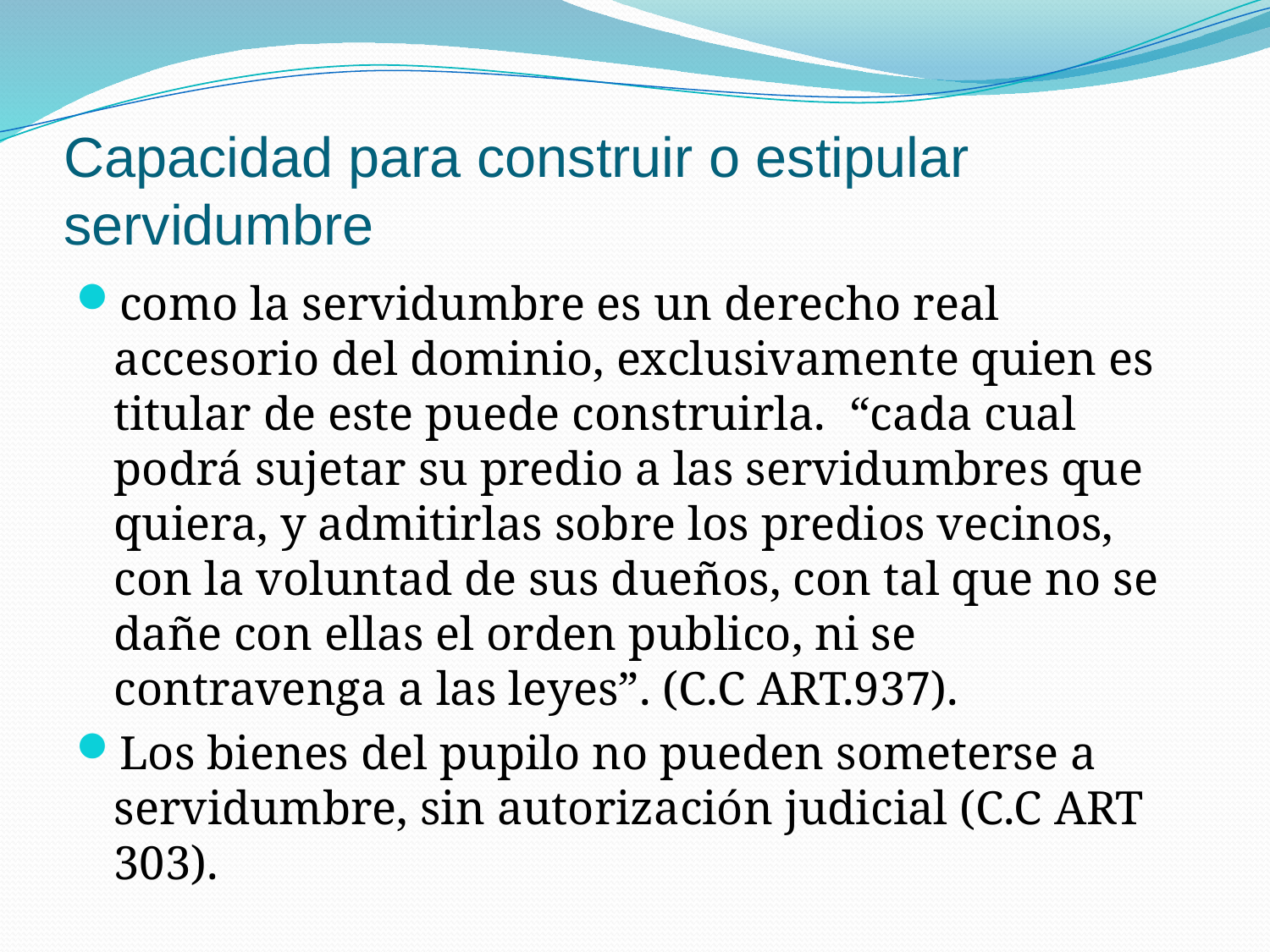

# Capacidad para construir o estipular servidumbre
como la servidumbre es un derecho real accesorio del dominio, exclusivamente quien es titular de este puede construirla.  “cada cual podrá sujetar su predio a las servidumbres que quiera, y admitirlas sobre los predios vecinos, con la voluntad de sus dueños, con tal que no se dañe con ellas el orden publico, ni se contravenga a las leyes”. (C.C ART.937).
Los bienes del pupilo no pueden someterse a servidumbre, sin autorización judicial (C.C ART 303).